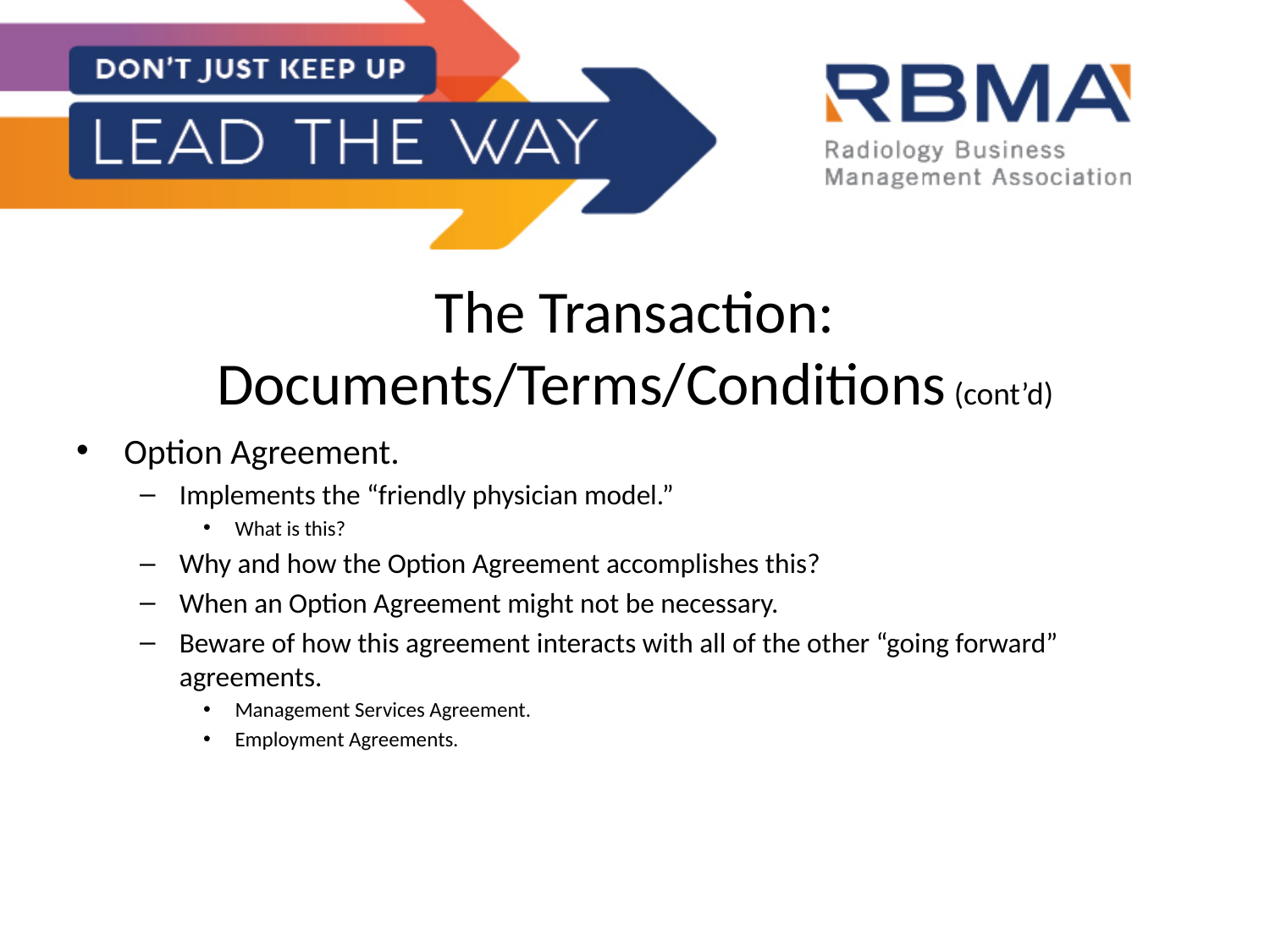

# The Transaction: Documents/Terms/Conditions (cont’d)
Option Agreement.
Implements the “friendly physician model.”
What is this?
Why and how the Option Agreement accomplishes this?
When an Option Agreement might not be necessary.
Beware of how this agreement interacts with all of the other “going forward” agreements.
Management Services Agreement.
Employment Agreements.